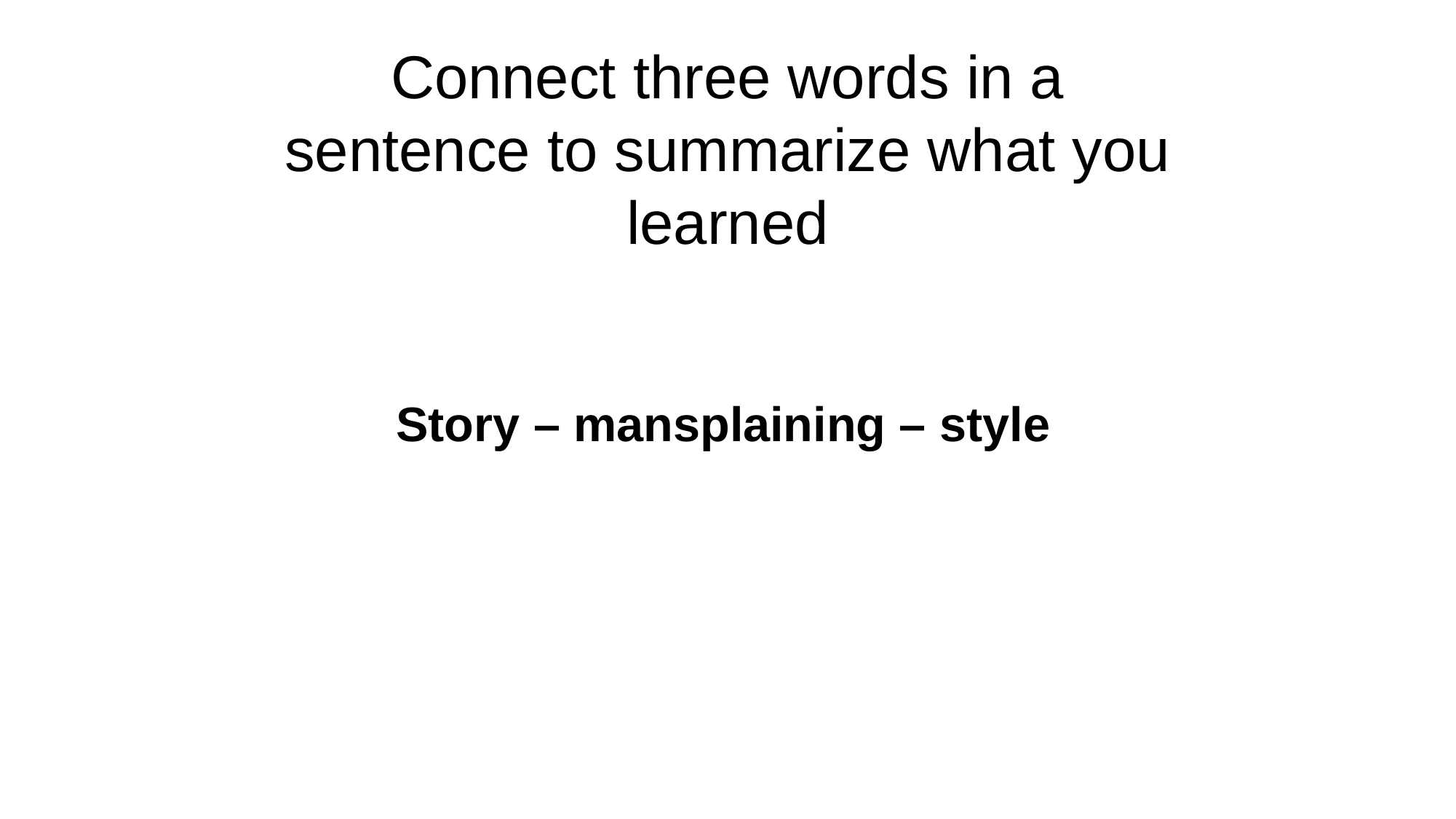

Connect three words in a sentence to summarize what you learned
Story – mansplaining – style